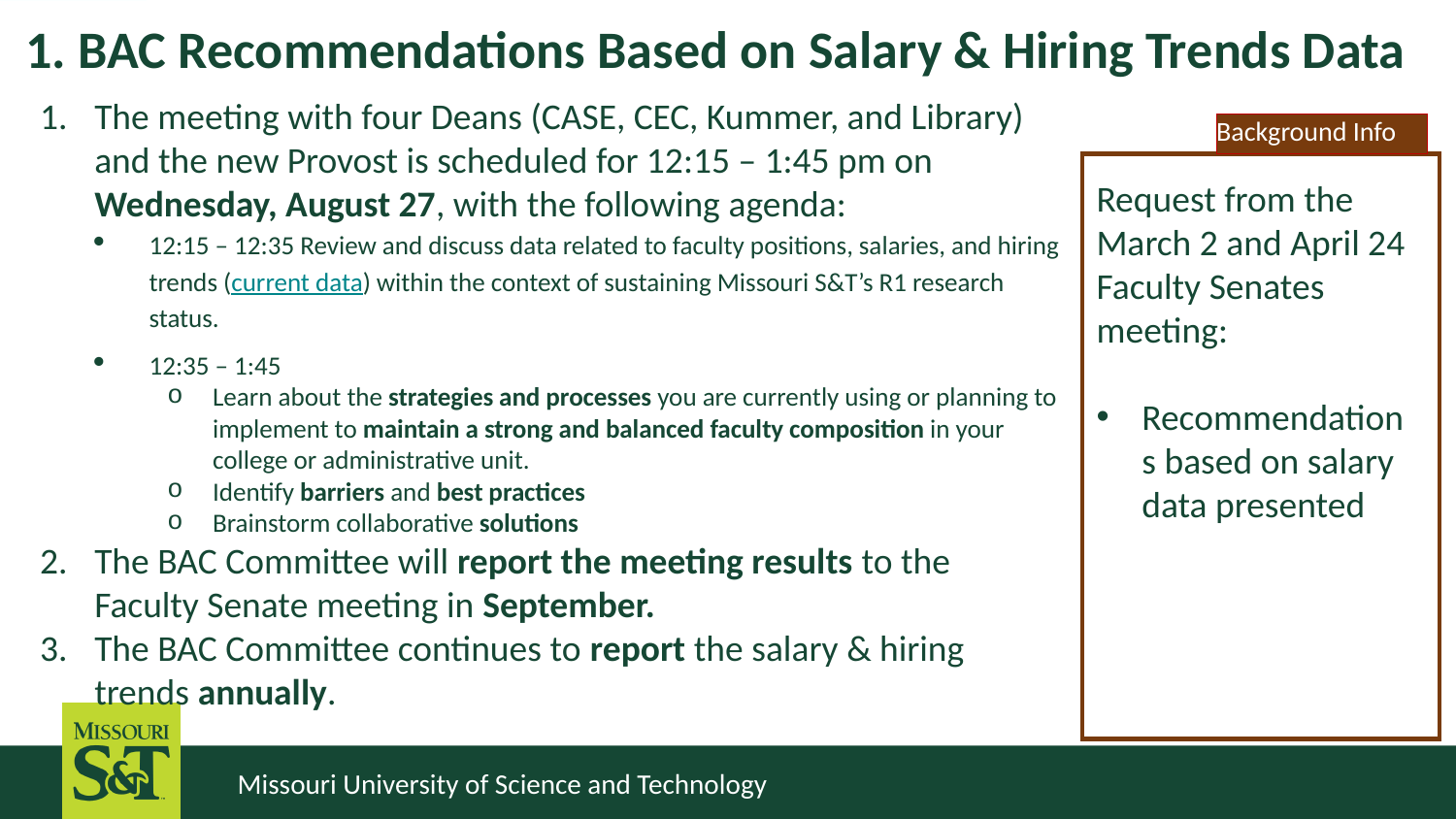

# 1. BAC Recommendations Based on Salary & Hiring Trends Data
The meeting with four Deans (CASE, CEC, Kummer, and Library) and the new Provost is scheduled for 12:15 – 1:45 pm on Wednesday, August 27, with the following agenda:
12:15 – 12:35 Review and discuss data related to faculty positions, salaries, and hiring trends (current data) within the context of sustaining Missouri S&T’s R1 research status.
12:35 – 1:45
Learn about the strategies and processes you are currently using or planning to implement to maintain a strong and balanced faculty composition in your college or administrative unit.
Identify barriers and best practices
Brainstorm collaborative solutions
The BAC Committee will report the meeting results to the Faculty Senate meeting in September.
The BAC Committee continues to report the salary & hiring trends annually.
Background Info

Request from the March 2 and April 24 Faculty Senates meeting:

Recommendations based on salary data presented

Missouri University of Science and Technology